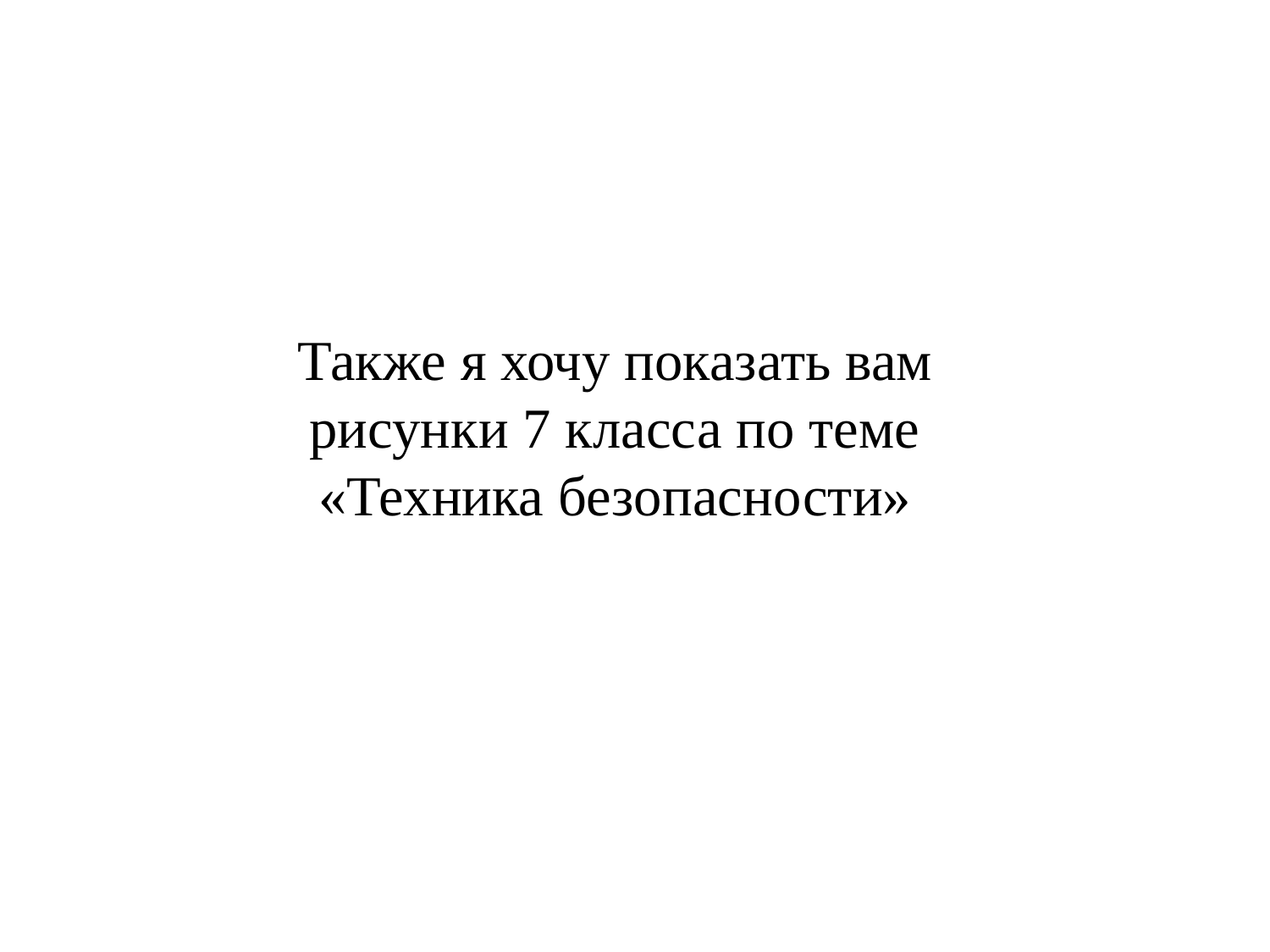

Также я хочу показать вам рисунки 7 класса по теме «Техника безопасности»